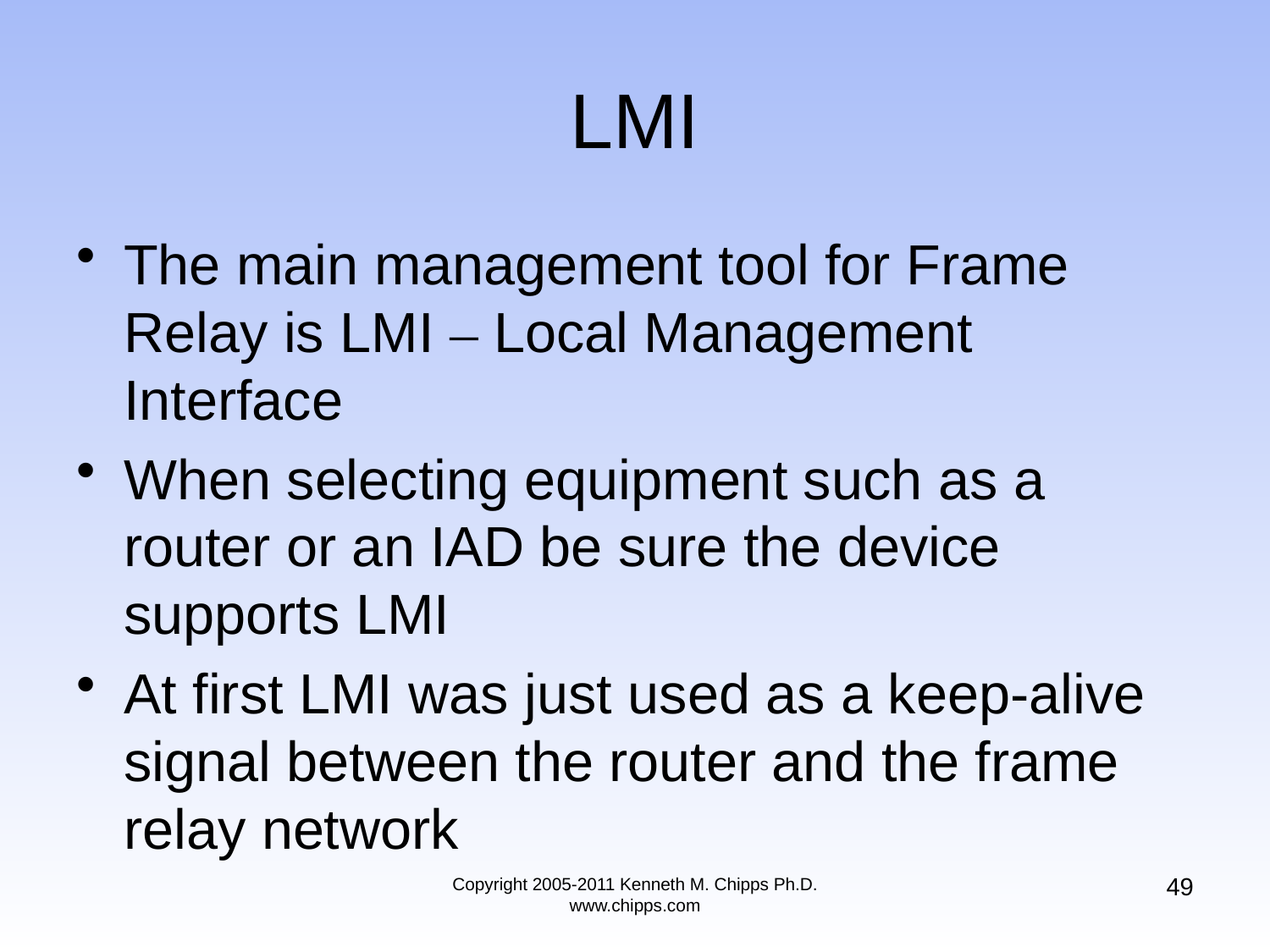

# LMI
The main management tool for Frame Relay is LMI – Local Management Interface
When selecting equipment such as a router or an IAD be sure the device supports LMI
At first LMI was just used as a keep-alive signal between the router and the frame relay network
49
Copyright 2005-2011 Kenneth M. Chipps Ph.D. www.chipps.com